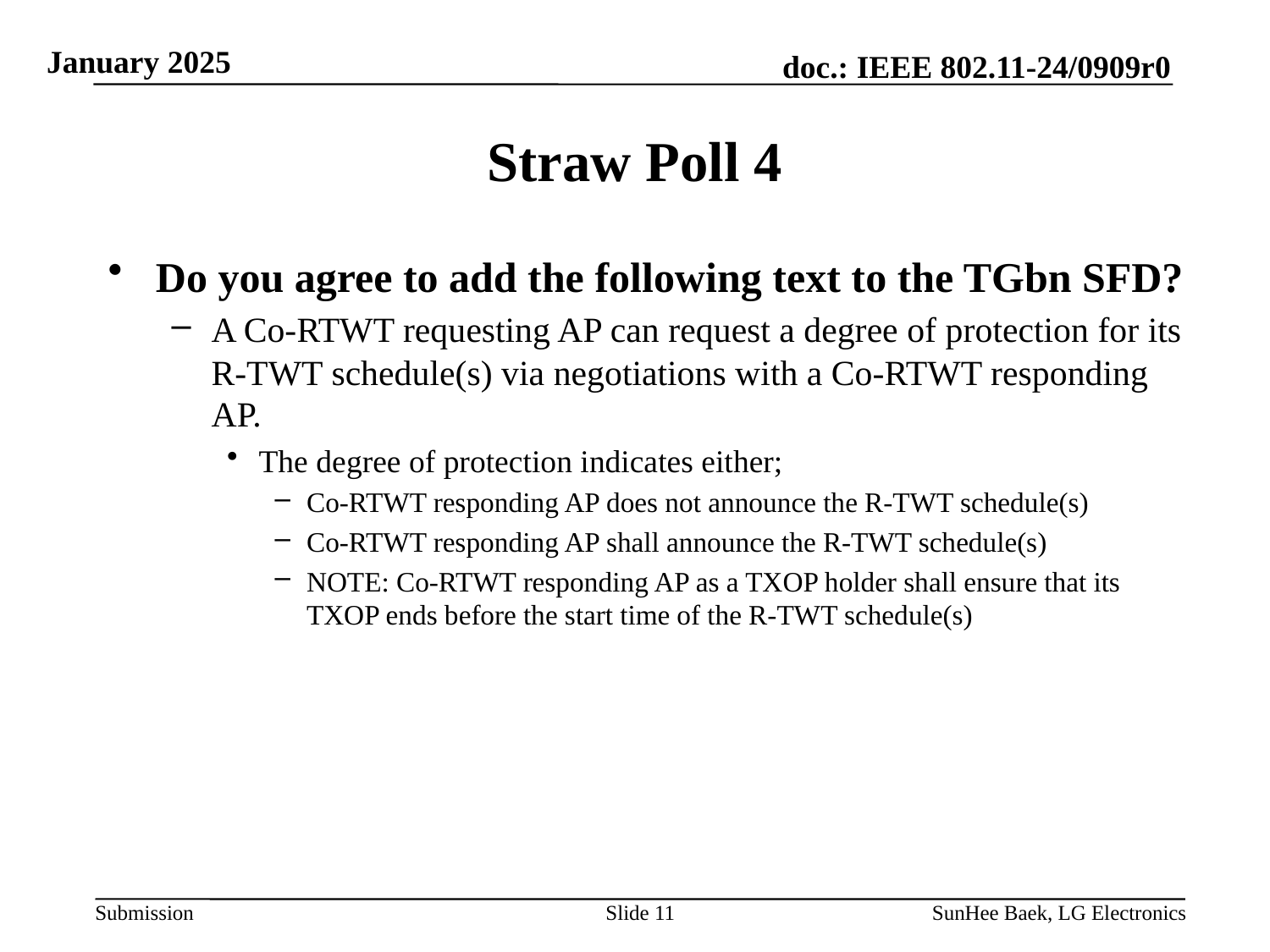

# Straw Poll 4
Do you agree to add the following text to the TGbn SFD?
A Co-RTWT requesting AP can request a degree of protection for its R-TWT schedule(s) via negotiations with a Co-RTWT responding AP.
The degree of protection indicates either;
Co-RTWT responding AP does not announce the R-TWT schedule(s)
Co-RTWT responding AP shall announce the R-TWT schedule(s)
NOTE: Co-RTWT responding AP as a TXOP holder shall ensure that its TXOP ends before the start time of the R-TWT schedule(s)
Slide 11
SunHee Baek, LG Electronics